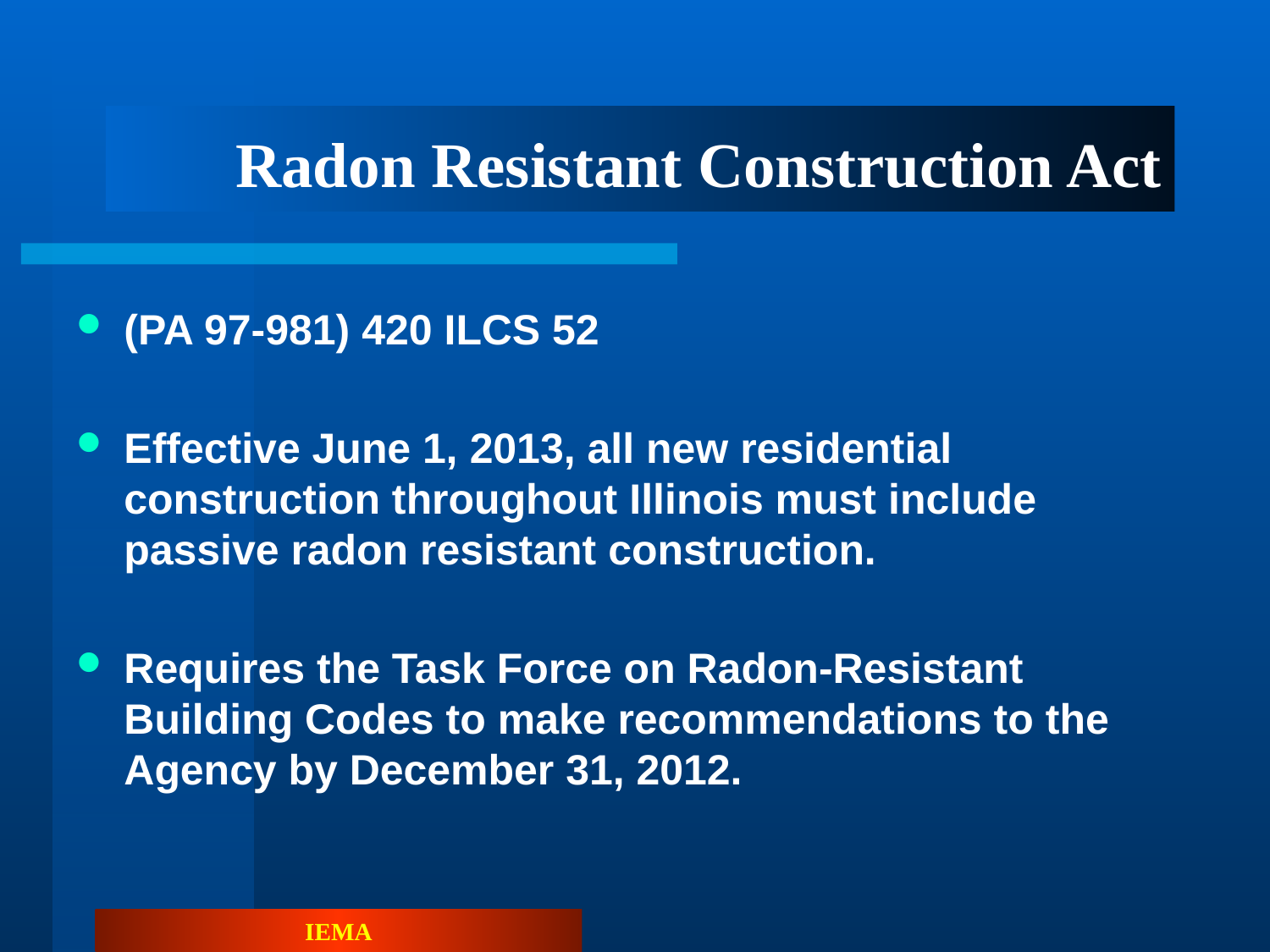

# Radon Resistant Construction Act
(PA 97-981) 420 ILCS 52

Effective June 1, 2013, all new residential construction throughout Illinois must include passive radon resistant construction.

Requires the Task Force on Radon-Resistant Building Codes to make recommendations to the Agency by December 31, 2012.